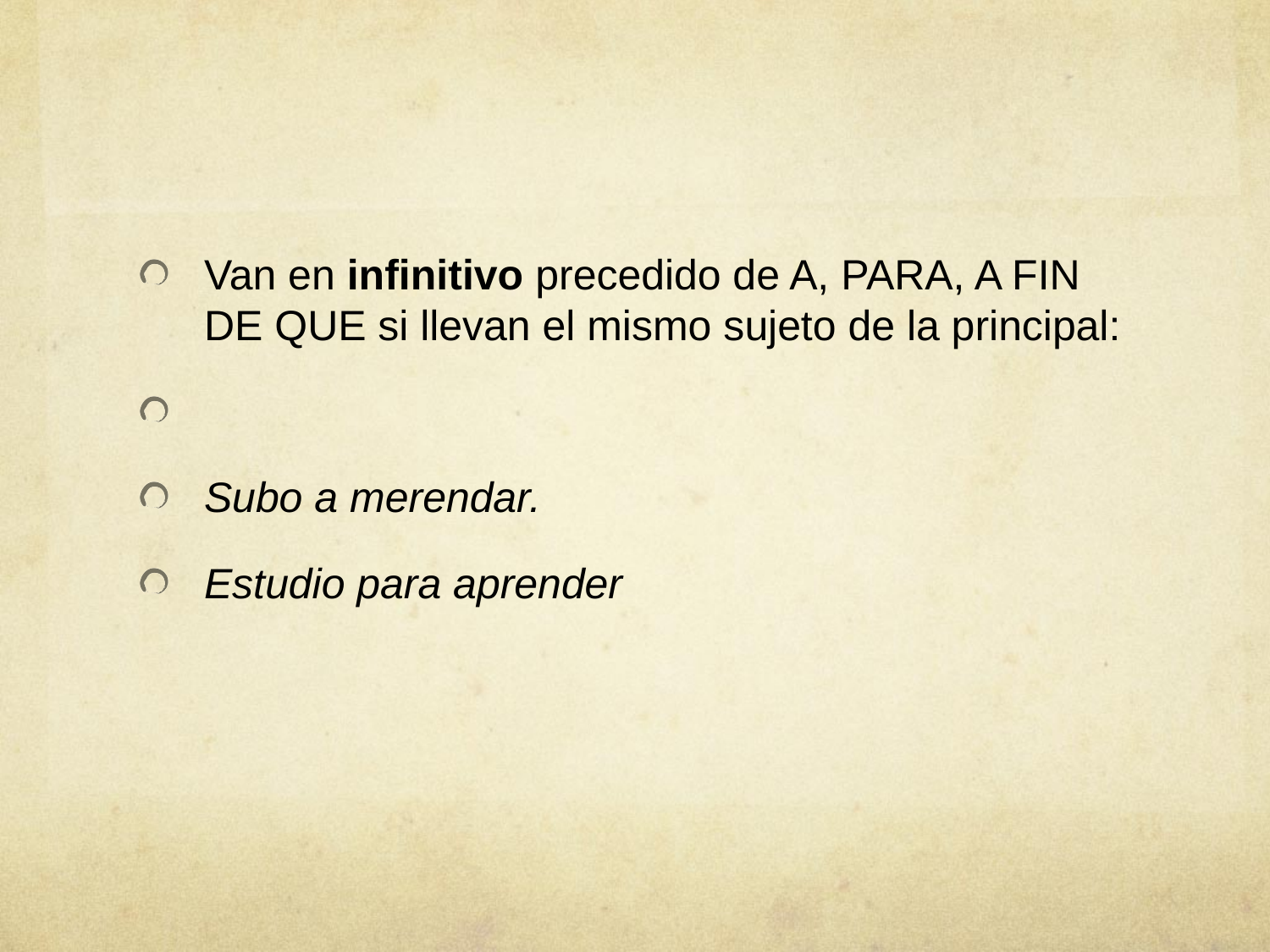

Van en infinitivo precedido de A, PARA, A FIN DE QUE si llevan el mismo sujeto de la principal:

Subo a merendar.
Estudio para aprender